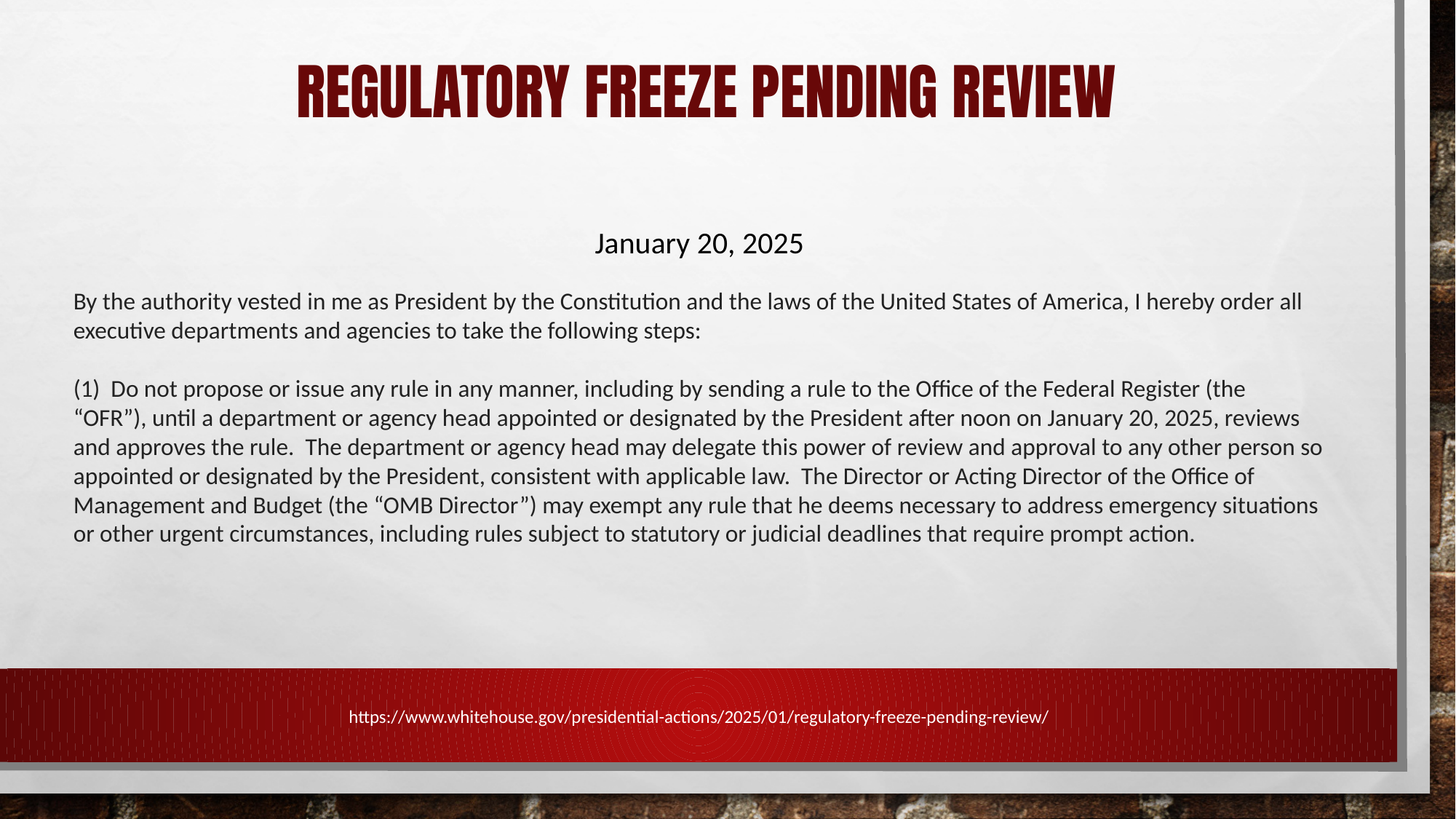

# Regulatory Freeze Pending Review
January 20, 2025

By the authority vested in me as President by the Constitution and the laws of the United States of America, I hereby order all executive departments and agencies to take the following steps:

(1)  Do not propose or issue any rule in any manner, including by sending a rule to the Office of the Federal Register (the “OFR”), until a department or agency head appointed or designated by the President after noon on January 20, 2025, reviews and approves the rule.  The department or agency head may delegate this power of review and approval to any other person so appointed or designated by the President, consistent with applicable law.  The Director or Acting Director of the Office of Management and Budget (the “OMB Director”) may exempt any rule that he deems necessary to address emergency situations or other urgent circumstances, including rules subject to statutory or judicial deadlines that require prompt action.
https://www.whitehouse.gov/presidential-actions/2025/01/regulatory-freeze-pending-review/